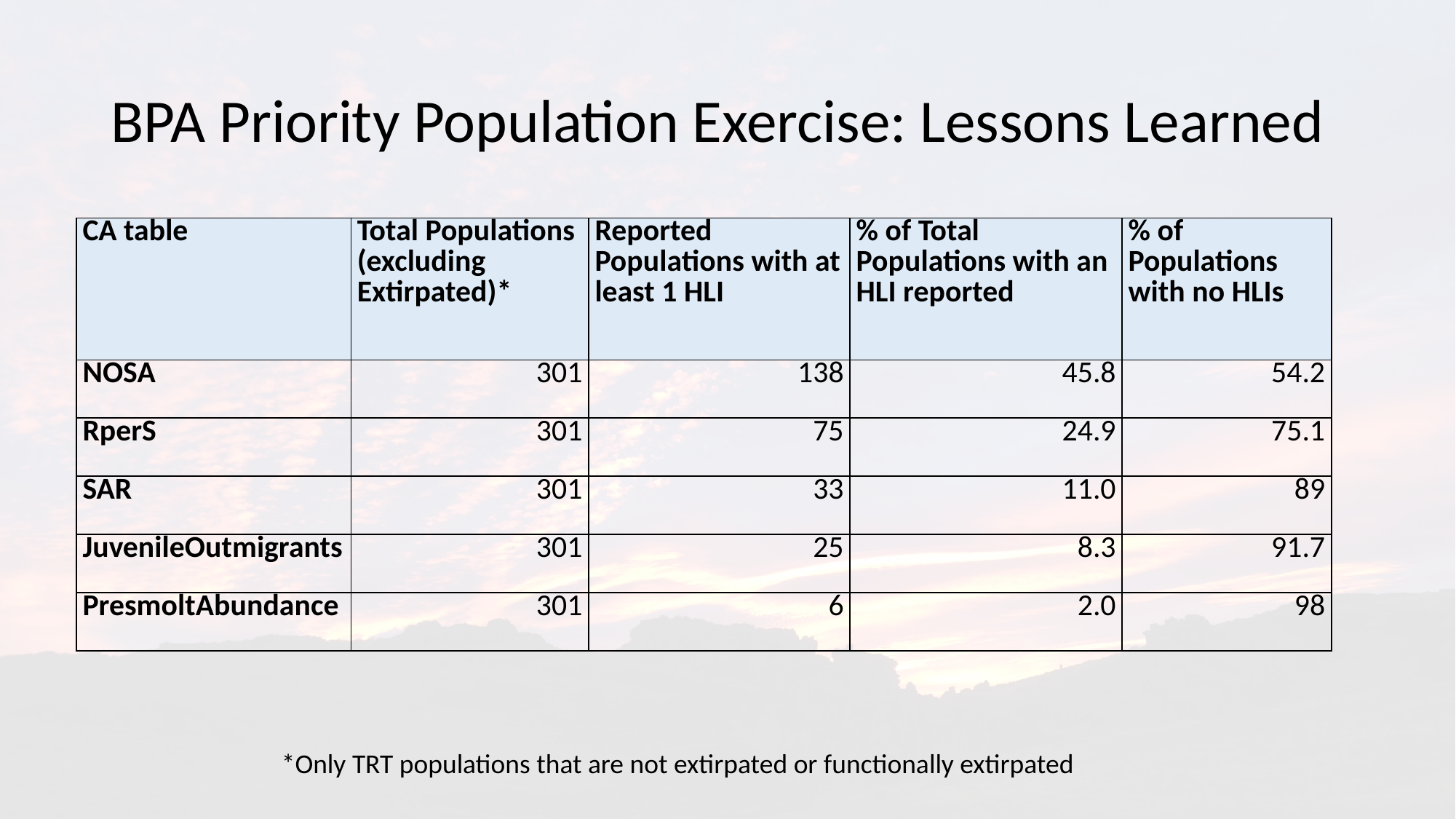

# BPA Priority Population Exercise: Lessons Learned
| CA table | Total Populations (excluding Extirpated)\* | Reported Populations with at least 1 HLI | % of Total Populations with an HLI reported | % of Populations with no HLIs |
| --- | --- | --- | --- | --- |
| NOSA | 301 | 138 | 45.8 | 54.2 |
| RperS | 301 | 75 | 24.9 | 75.1 |
| SAR | 301 | 33 | 11.0 | 89 |
| JuvenileOutmigrants | 301 | 25 | 8.3 | 91.7 |
| PresmoltAbundance | 301 | 6 | 2.0 | 98 |

 *Only TRT populations that are not extirpated or functionally extirpated